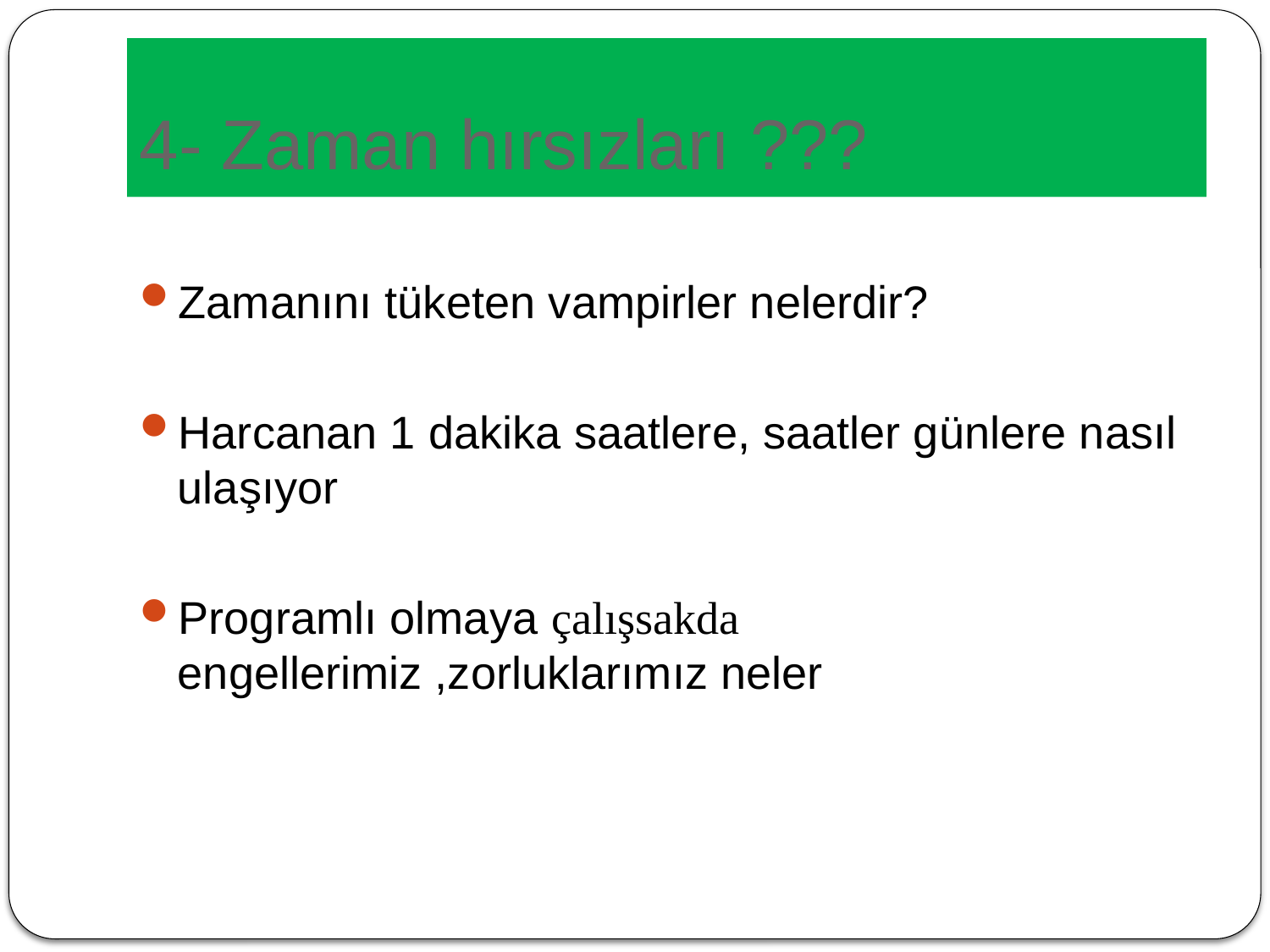

# 4- Zaman hırsızları ???

Zamanını tüketen vampirler nelerdir?

Harcanan 1 dakika saatlere, saatler günlere nasıl ulaşıyor

Programlı olmaya çalışsakda engellerimiz ,zorluklarımız neler